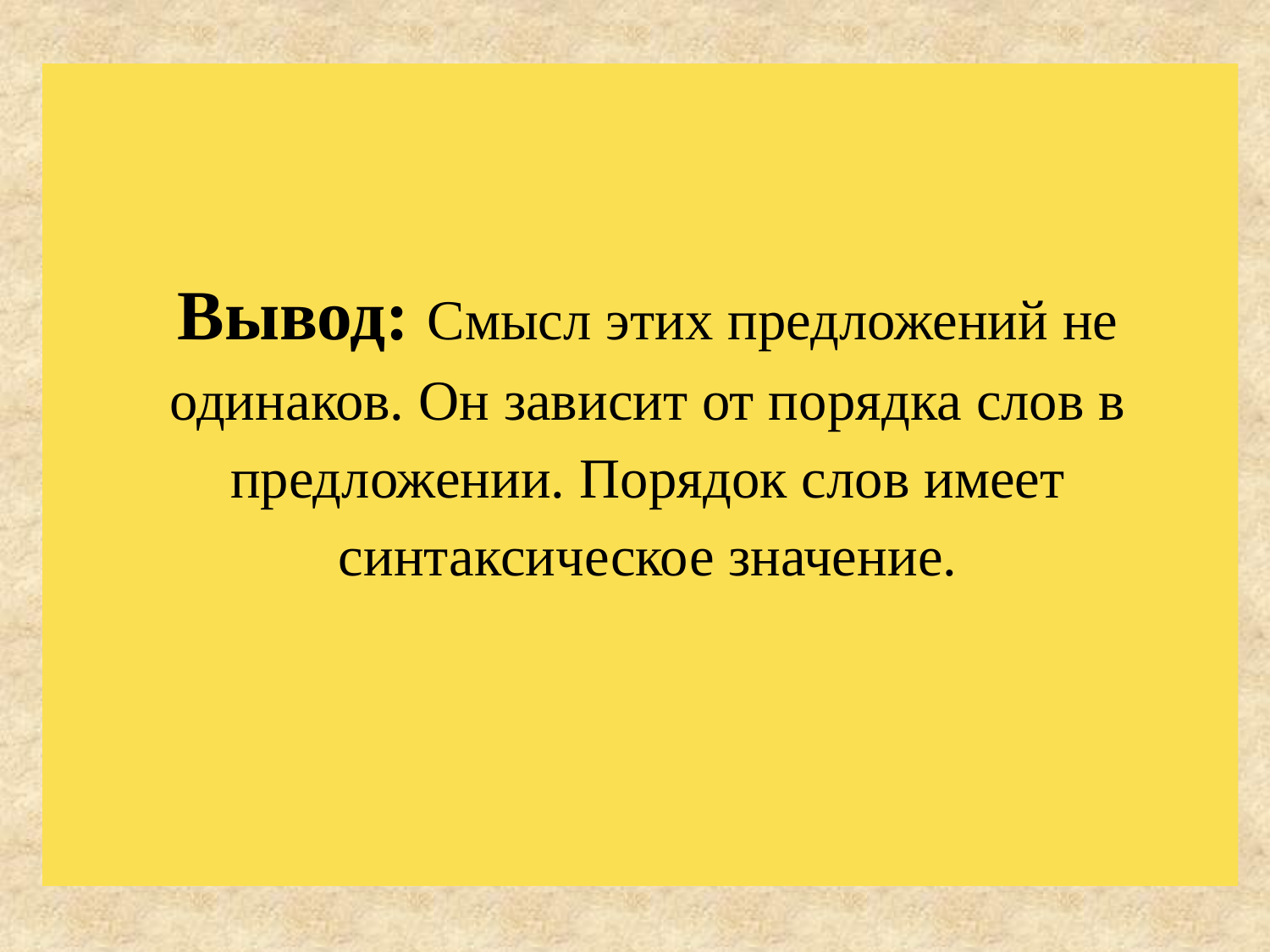

Вывод: Смысл этих предложений не одинаков. Он зависит от порядка слов в предложении. Порядок слов имеет синтаксическое значение.